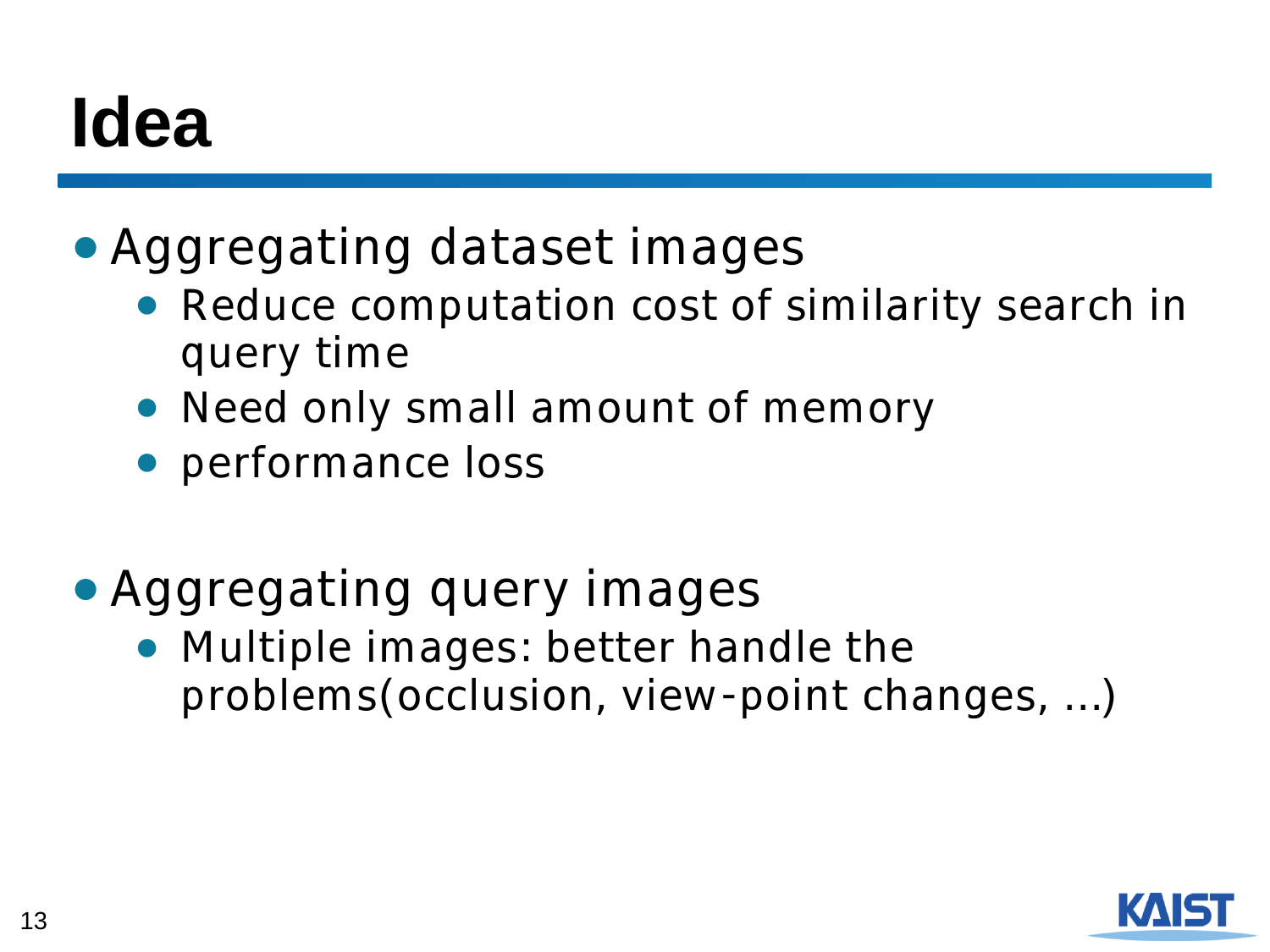

# Idea
Aggregating dataset images
Reduce computation cost of similarity search in query time
Need only small amount of memory
performance loss

Aggregating query images
Multiple images: better handle the problems(occlusion, view-point changes, ...)